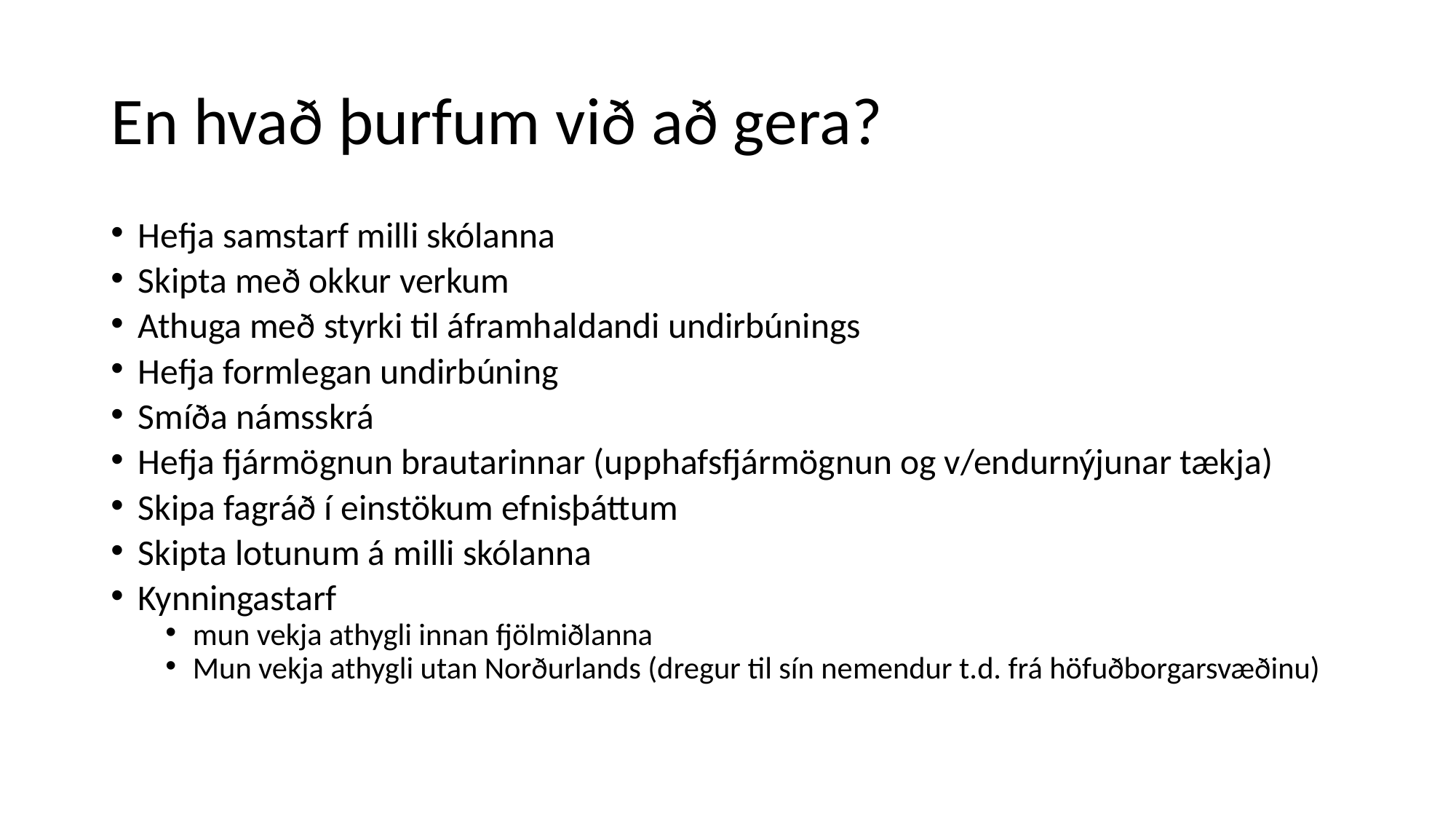

# En hvað þurfum við að gera?
Hefja samstarf milli skólanna
Skipta með okkur verkum
Athuga með styrki til áframhaldandi undirbúnings
Hefja formlegan undirbúning
Smíða námsskrá
Hefja fjármögnun brautarinnar (upphafsfjármögnun og v/endurnýjunar tækja)
Skipa fagráð í einstökum efnisþáttum
Skipta lotunum á milli skólanna
Kynningastarf
mun vekja athygli innan fjölmiðlanna
Mun vekja athygli utan Norðurlands (dregur til sín nemendur t.d. frá höfuðborgarsvæðinu)